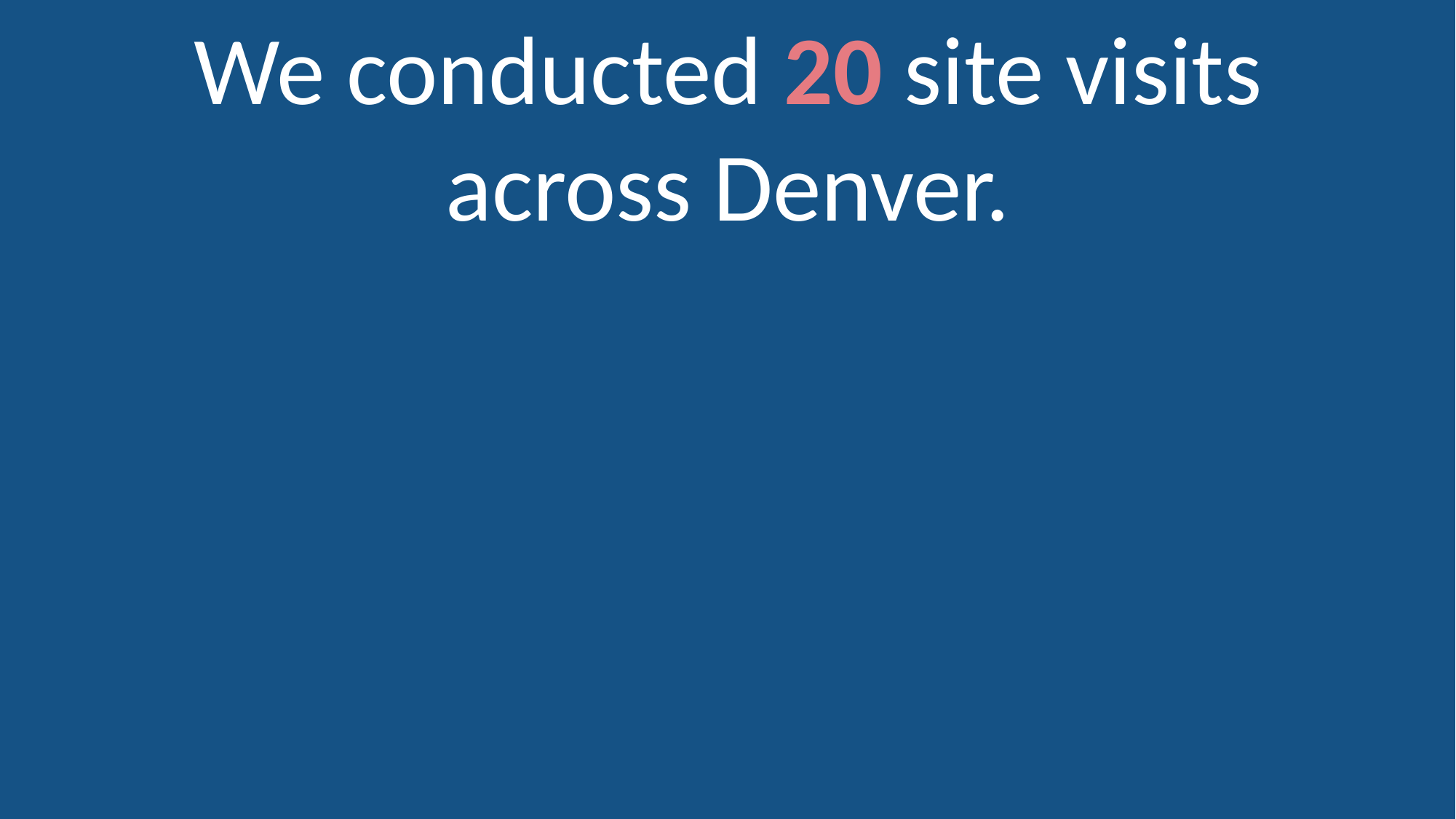

We conducted 20 site visits across Denver.